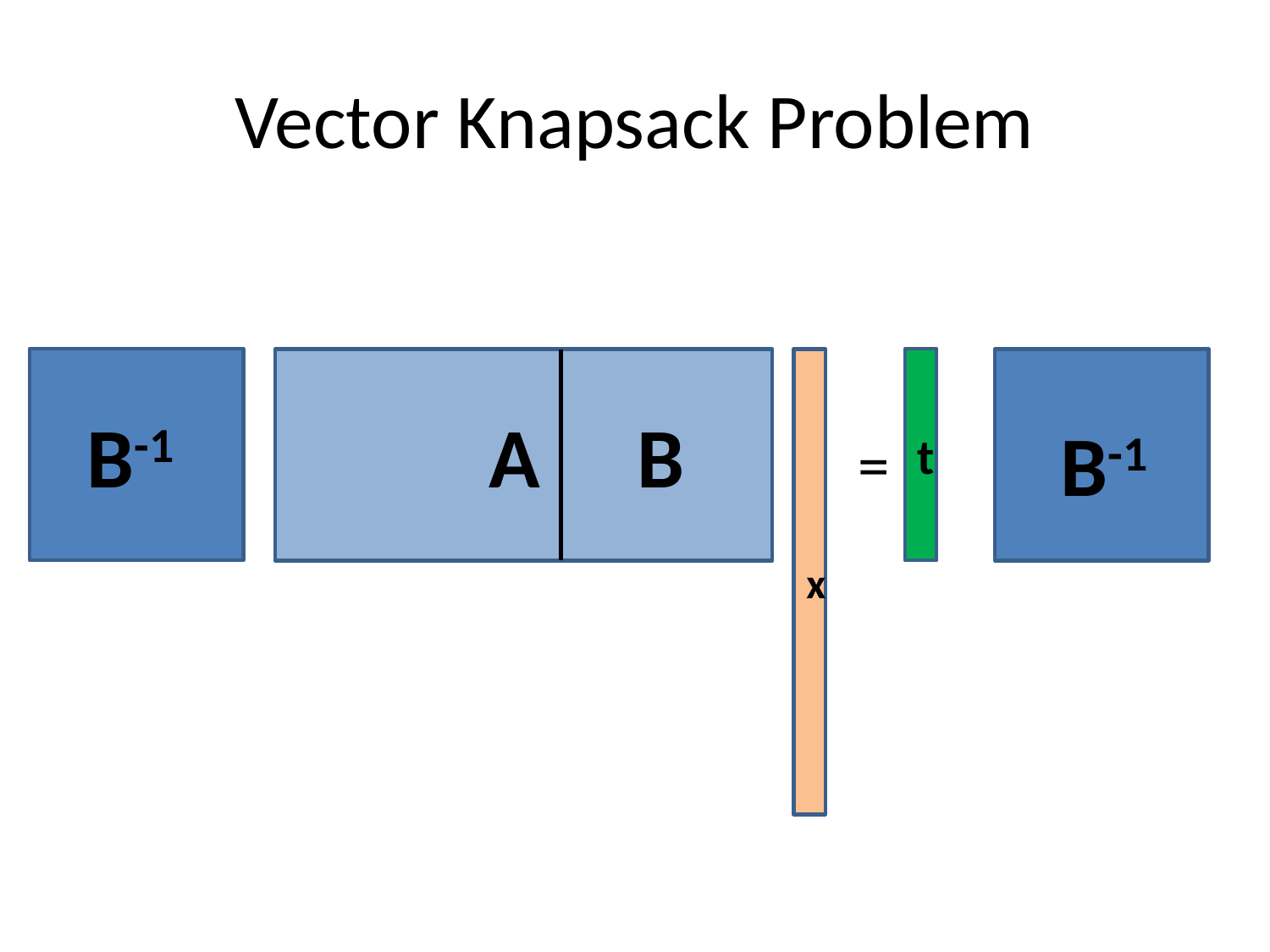

# Vector Knapsack Problem

t

x

B-1
A
B
B-1
=